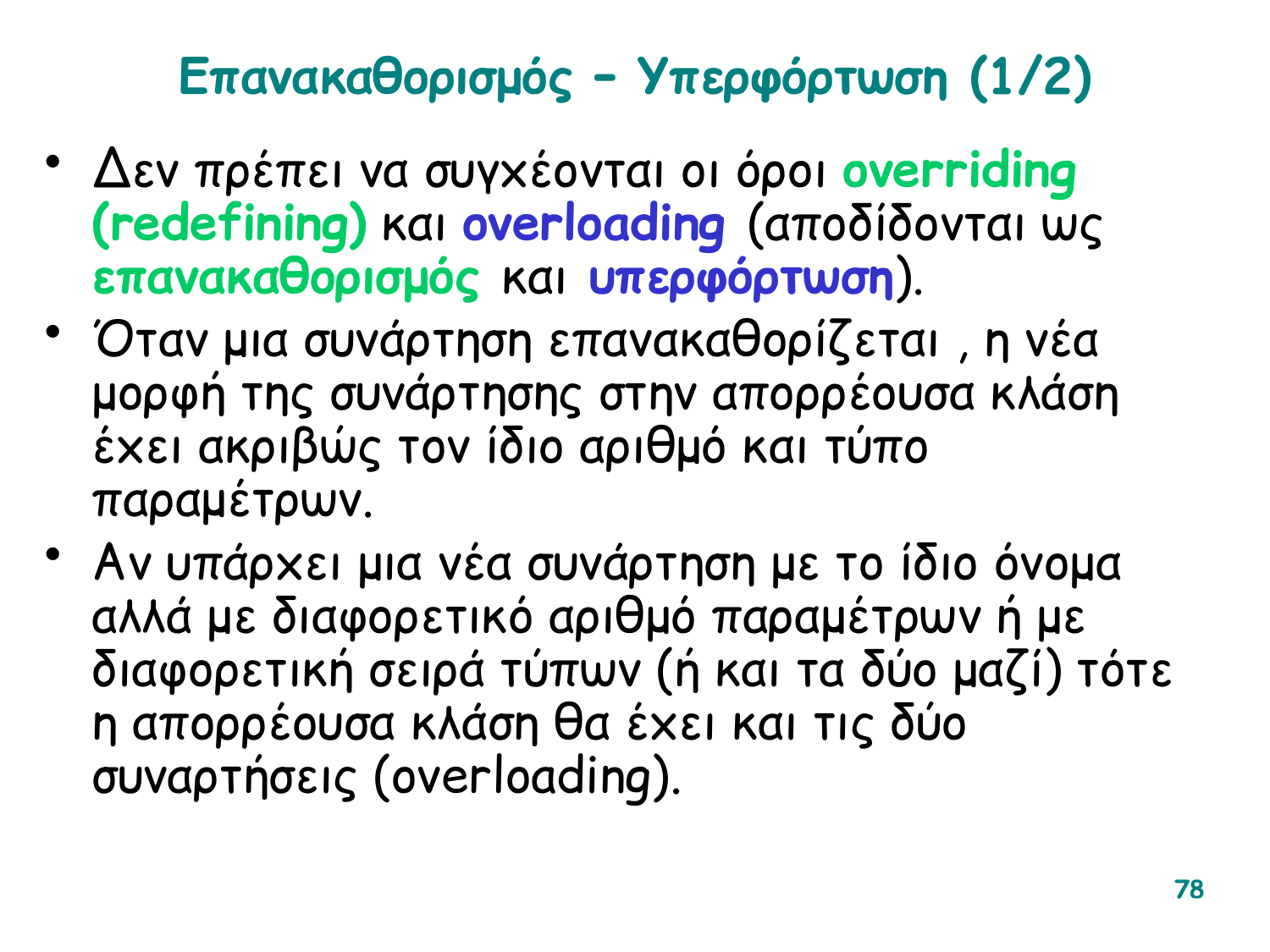

# Επανακαθορισμός – Υπερφόρτωση (1/2)
Δεν πρέπει να συγχέονται οι όροι overriding (redefining) και overloading (αποδίδονται ως επανακαθορισμός και υπερφόρτωση).
Όταν μια συνάρτηση επανακαθορίζεται , η νέα μορφή της συνάρτησης στην απορρέουσα κλάση έχει ακριβώς τον ίδιο αριθμό και τύπο παραμέτρων.
Αν υπάρχει μια νέα συνάρτηση με το ίδιο όνομα αλλά με διαφορετικό αριθμό παραμέτρων ή με διαφορετική σειρά τύπων (ή και τα δύο μαζί) τότε η απορρέουσα κλάση θα έχει και τις δύο συναρτήσεις (overloading).
78